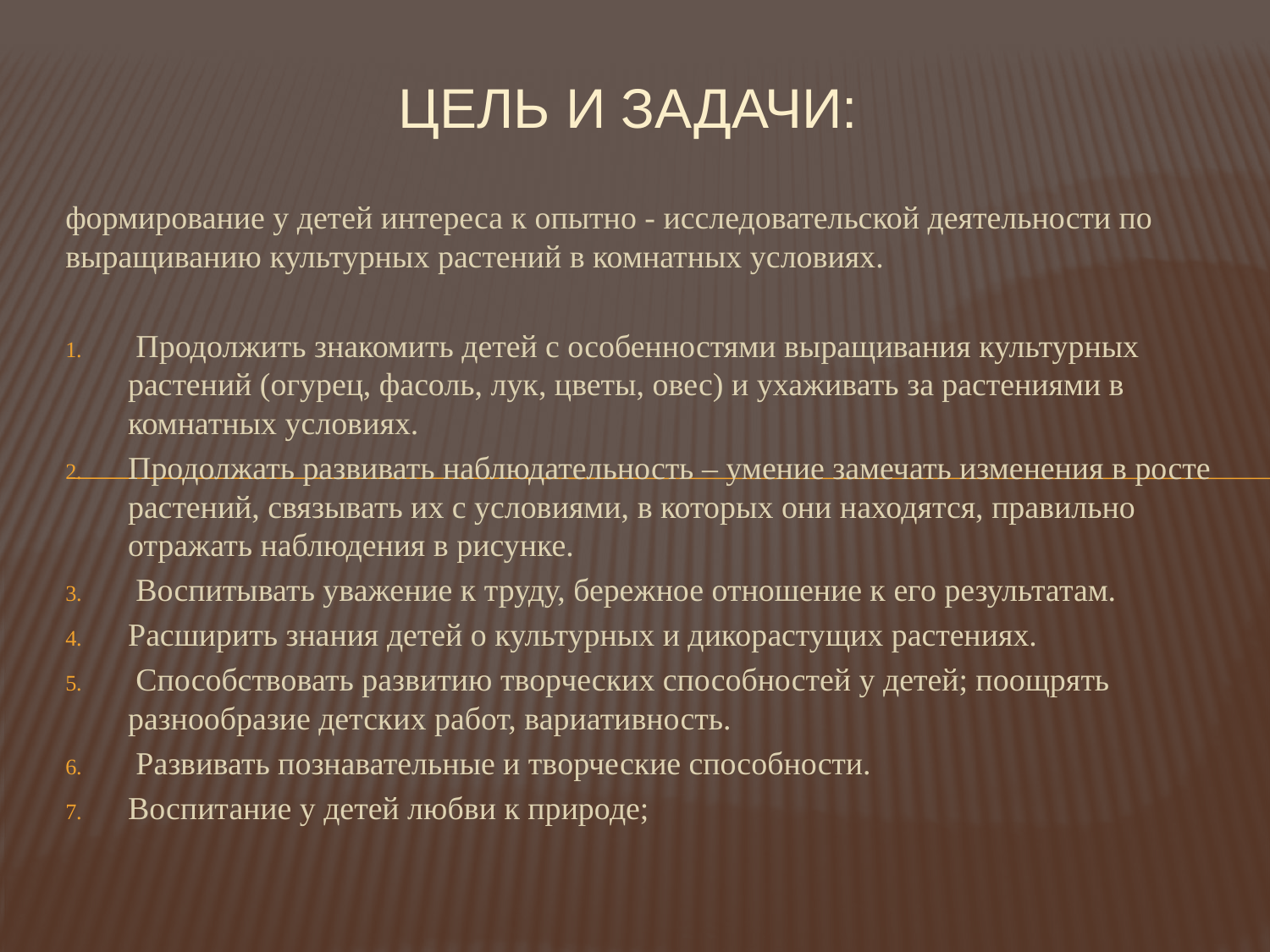

# Цель и задачи:
формирование у детей интереса к опытно - исследовательской деятельности по выращиванию культурных растений в комнатных условиях.

 Продолжить знакомить детей с особенностями выращивания культурных растений (огурец, фасоль, лук, цветы, овес) и ухаживать за растениями в комнатных условиях.
Продолжать развивать наблюдательность – умение замечать изменения в росте растений, связывать их с условиями, в которых они находятся, правильно отражать наблюдения в рисунке.
 Воспитывать уважение к труду, бережное отношение к его результатам.
Расширить знания детей о культурных и дикорастущих растениях.
 Способствовать развитию творческих способностей у детей; поощрять разнообразие детских работ, вариативность.
 Развивать познавательные и творческие способности.
Воспитание у детей любви к природе;